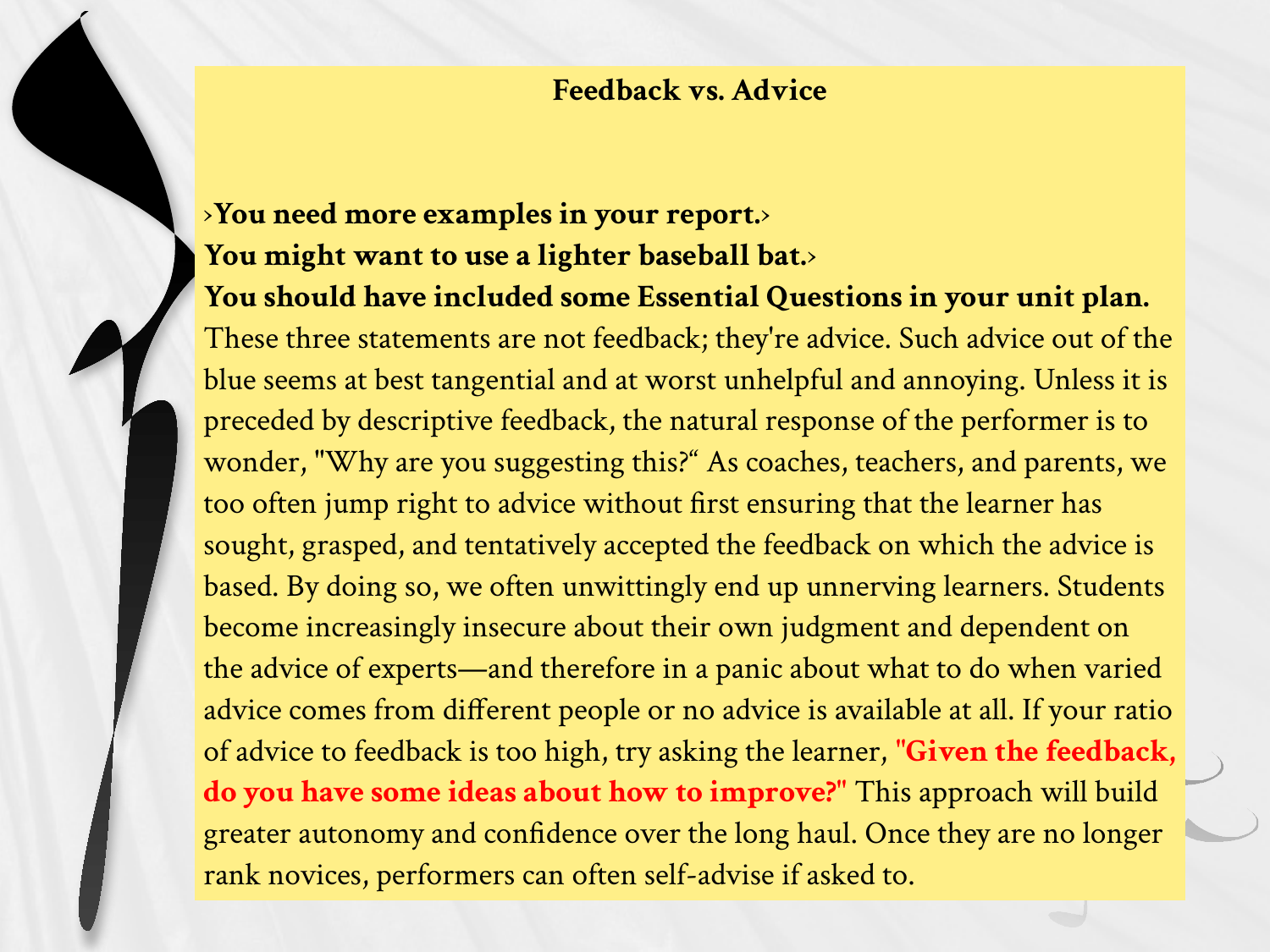

| Feedback vs. Advice ›You need more examples in your report.› You might want to use a lighter baseball bat.› You should have included some Essential Questions in your unit plan. These three statements are not feedback; they're advice. Such advice out of the blue seems at best tangential and at worst unhelpful and annoying. Unless it is preceded by descriptive feedback, the natural response of the performer is to wonder, "Why are you suggesting this?“ As coaches, teachers, and parents, we too often jump right to advice without first ensuring that the learner has sought, grasped, and tentatively accepted the feedback on which the advice is based. By doing so, we often unwittingly end up unnerving learners. Students become increasingly insecure about their own judgment and dependent on the advice of experts—and therefore in a panic about what to do when varied advice comes from different people or no advice is available at all. If your ratio of advice to feedback is too high, try asking the learner, "Given the feedback, do you have some ideas about how to improve?" This approach will build greater autonomy and confidence over the long haul. Once they are no longer rank novices, performers can often self-advise if asked to. |
| --- |